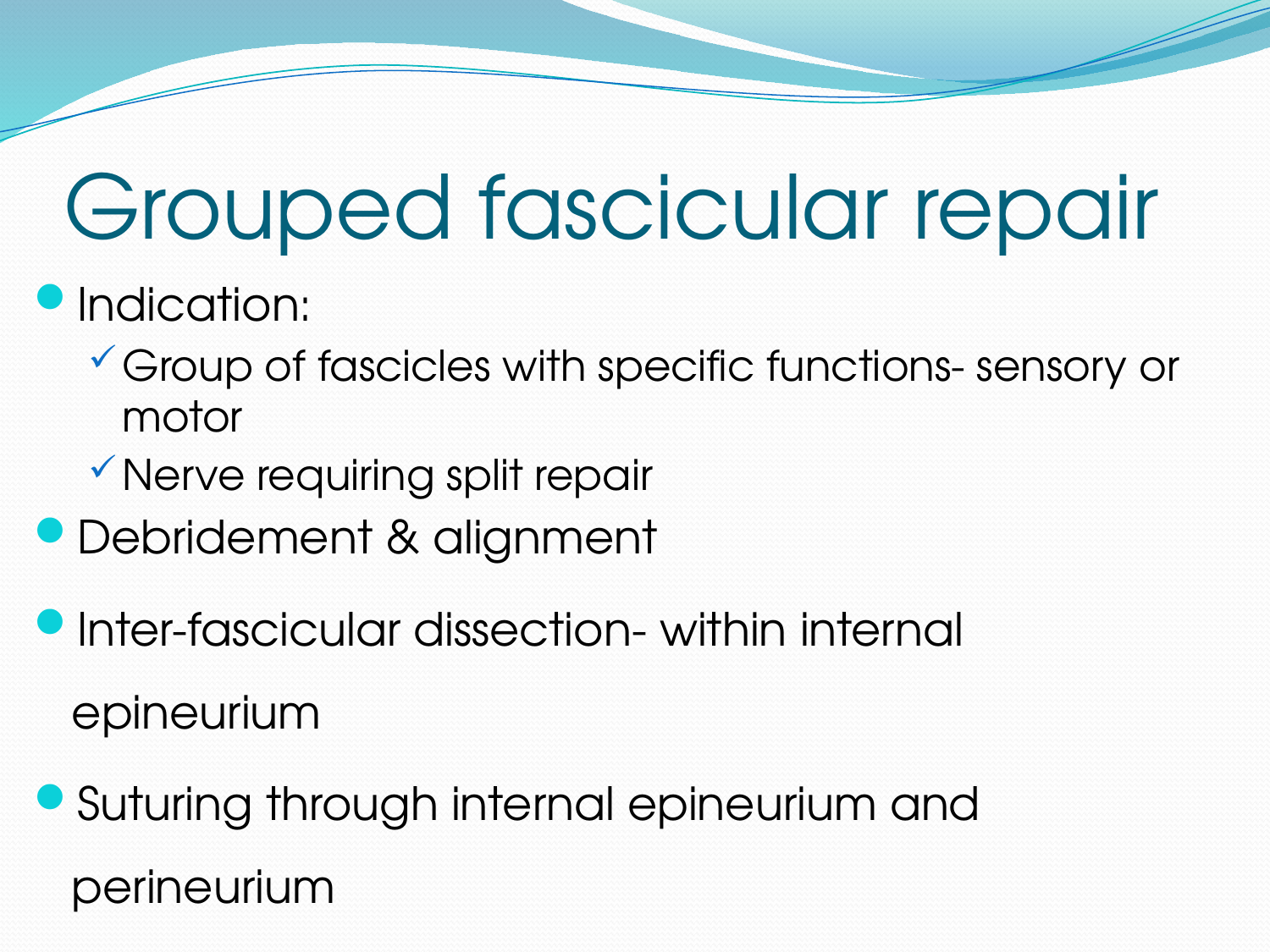

# Grouped fascicular repair
Indication:
Group of fascicles with specific functions- sensory or motor
Nerve requiring split repair
Debridement & alignment
Inter-fascicular dissection- within internal epineurium
Suturing through internal epineurium and perineurium